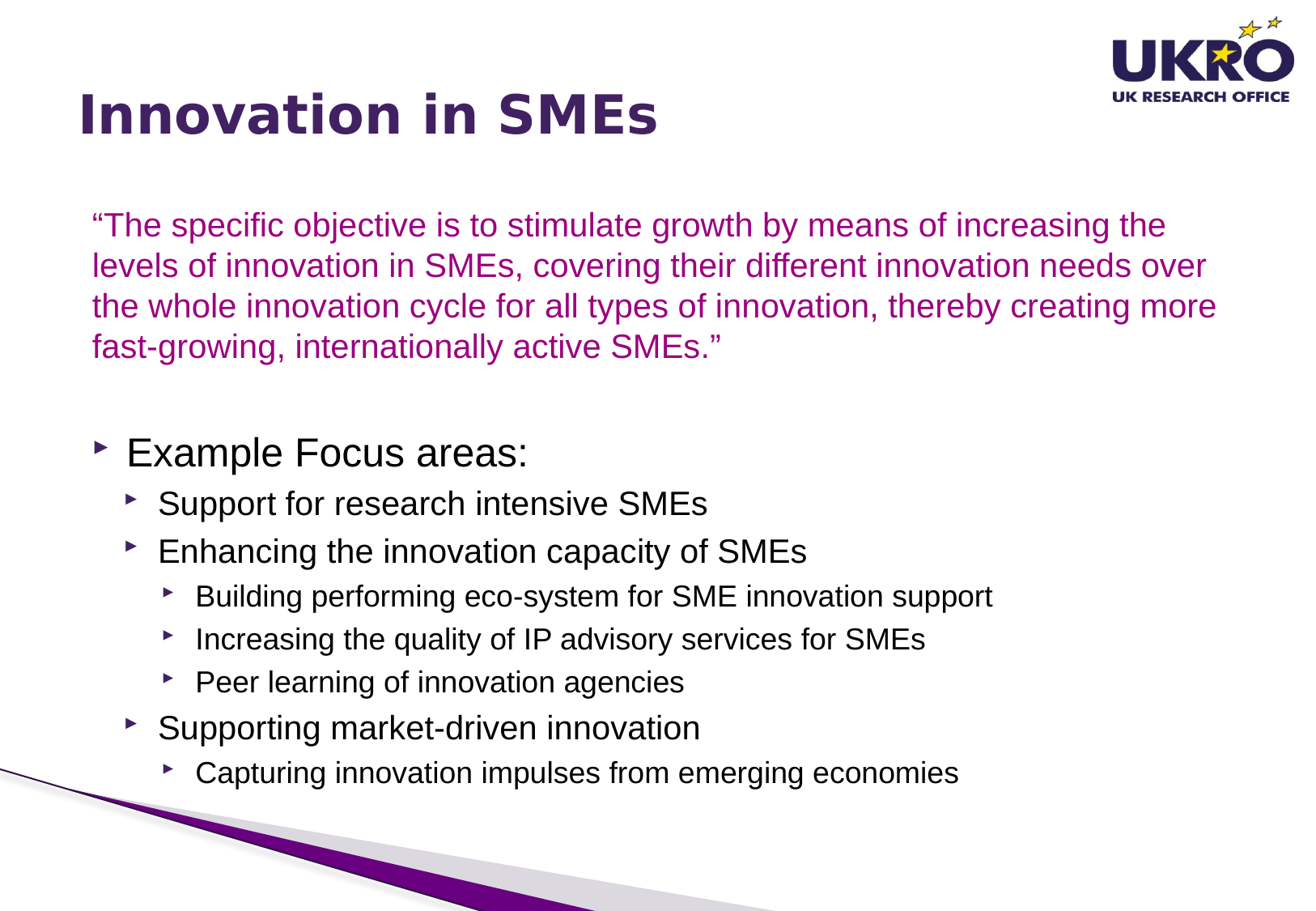

# Innovation in SMEs
“The specific objective is to stimulate growth by means of increasing the levels of innovation in SMEs, covering their different innovation needs over the whole innovation cycle for all types of innovation, thereby creating more fast-growing, internationally active SMEs.”
Example Focus areas:
Support for research intensive SMEs
Enhancing the innovation capacity of SMEs
Building performing eco-system for SME innovation support
Increasing the quality of IP advisory services for SMEs
Peer learning of innovation agencies
Supporting market-driven innovation
Capturing innovation impulses from emerging economies